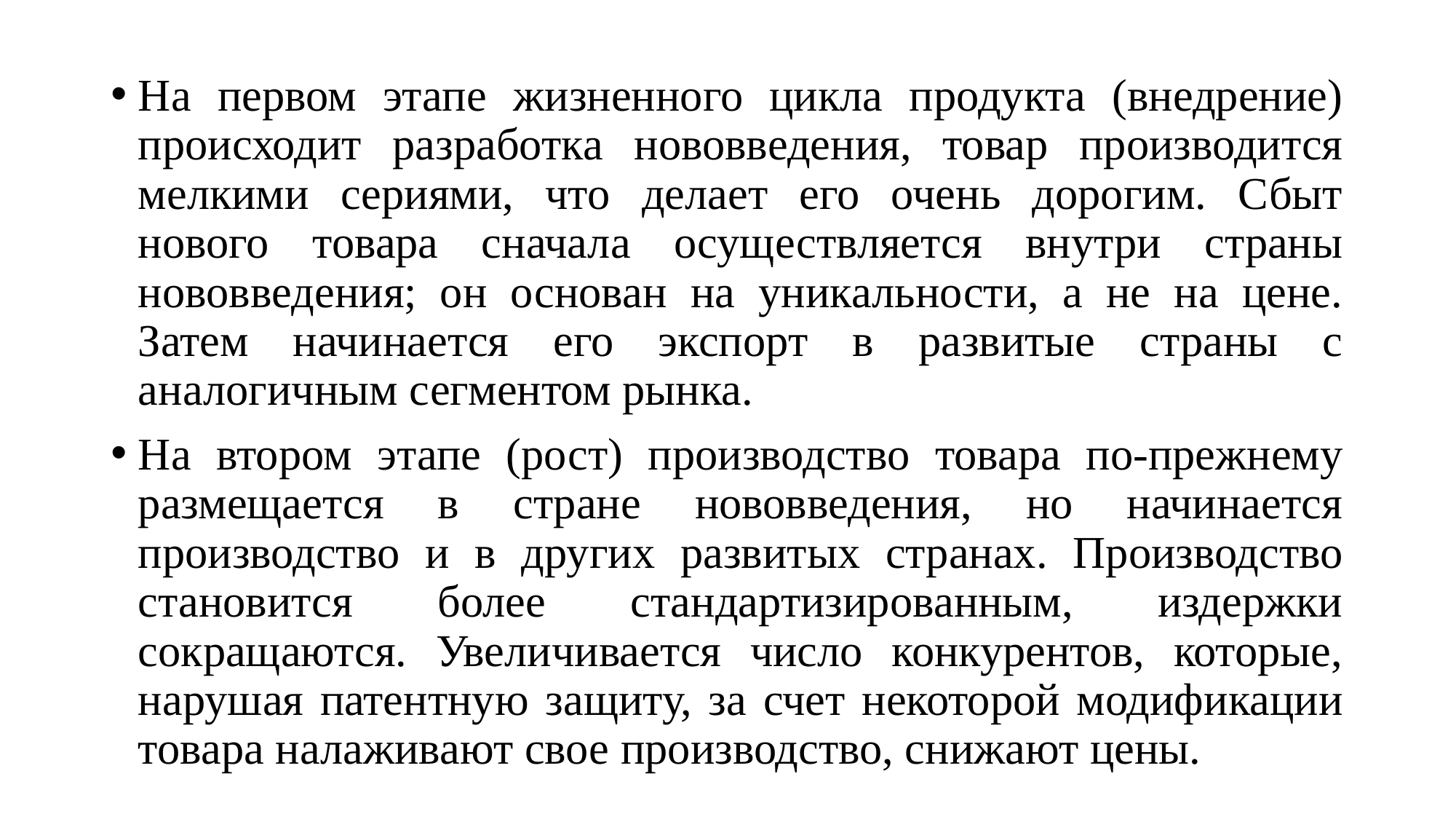

#
На первом этапе жизненного цикла продукта (внедрение) происходит разработка нововведения, товар производится мелкими сериями, что делает его очень дорогим. Сбыт нового товара сначала осуществляется внутри страны нововведения; он основан на уникальности, а не на цене. Затем начинается его экспорт в развитые страны с аналогичным сегментом рынка.
На втором этапе (рост) производство товара по-прежнему размещается в стране нововведения, но начинается производство и в других развитых странах. Производство становится более стандартизированным, издержки сокращаются. Увеличивается число конкурентов, которые, нарушая патентную защиту, за счет некоторой модификации товара налаживают свое производство, снижают цены.